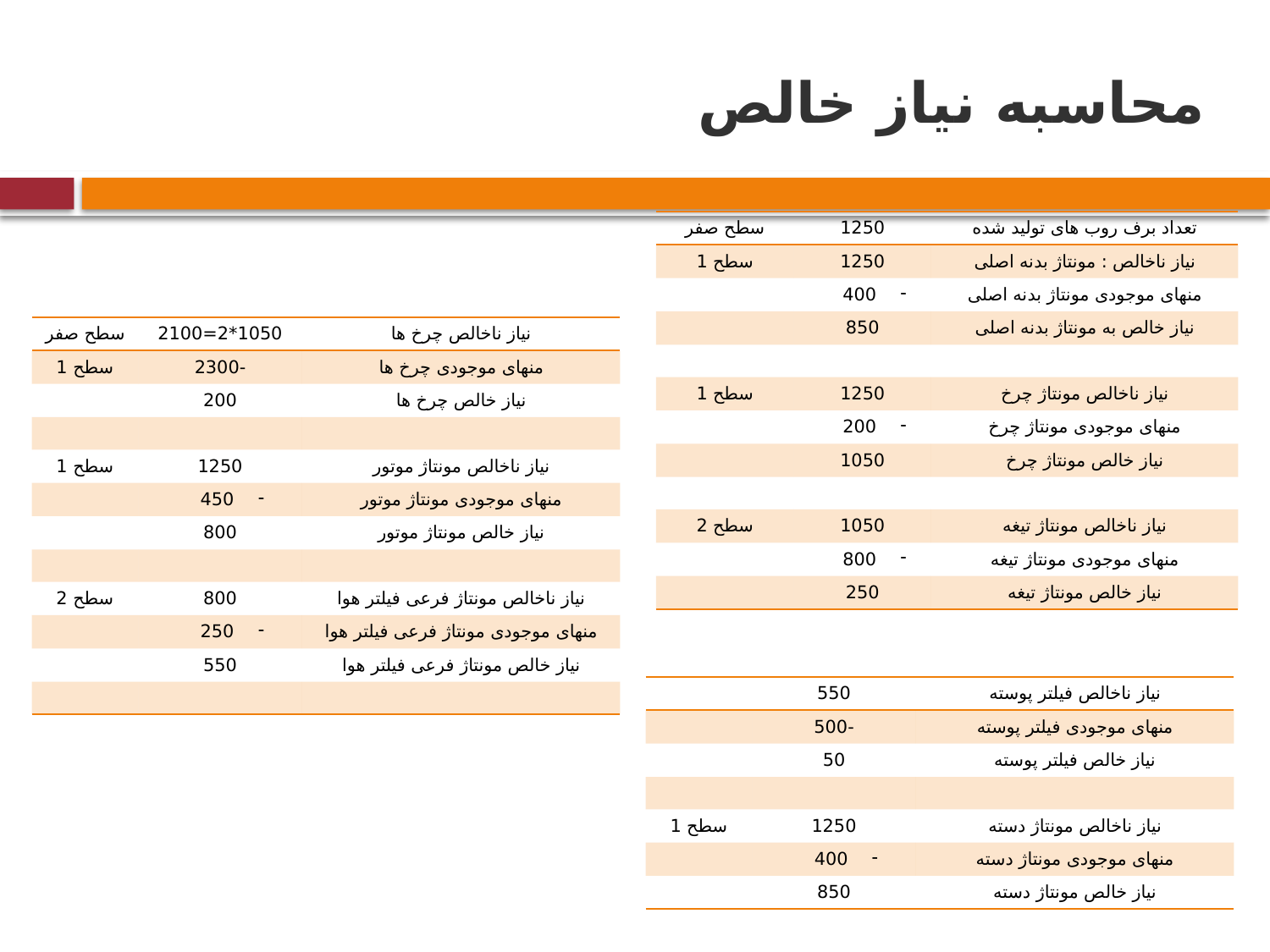

# محاسبه نیاز خالص
| سطح صفر | 1250 | تعداد برف روب های تولید شده |
| --- | --- | --- |
| سطح 1 | 1250 | نیاز ناخالص : مونتاژ بدنه اصلی |
|  | 400 | منهای موجودی مونتاژ بدنه اصلی |
|  | 850 | نیاز خالص به مونتاژ بدنه اصلی |
|  |  |  |
| سطح 1 | 1250 | نیاز ناخالص مونتاژ چرخ |
|  | 200 | منهای موجودی مونتاژ چرخ |
|  | 1050 | نیاز خالص مونتاژ چرخ |
|  |  |  |
| سطح 2 | 1050 | نیاز ناخالص مونتاژ تیغه |
|  | 800 | منهای موجودی مونتاژ تیغه |
|  | 250 | نیاز خالص مونتاژ تیغه |
| سطح صفر | 1050\*2=2100 | نیاز ناخالص چرخ ها |
| --- | --- | --- |
| سطح 1 | -2300 | منهای موجودی چرخ ها |
|  | 200 | نیاز خالص چرخ ها |
|  |  |  |
| سطح 1 | 1250 | نیاز ناخالص مونتاژ موتور |
|  | 450 | منهای موجودی مونتاژ موتور |
|  | 800 | نیاز خالص مونتاژ موتور |
|  |  |  |
| سطح 2 | 800 | نیاز ناخالص مونتاژ فرعی فیلتر هوا |
|  | 250 | منهای موجودی مونتاژ فرعی فیلتر هوا |
|  | 550 | نیاز خالص مونتاژ فرعی فیلتر هوا |
|  |  |  |
|  | 550 | نیاز ناخالص فیلتر پوسته |
| --- | --- | --- |
|  | -500 | منهای موجودی فیلتر پوسته |
|  | 50 | نیاز خالص فیلتر پوسته |
|  |  |  |
| سطح 1 | 1250 | نیاز ناخالص مونتاژ دسته |
|  | 400 | منهای موجودی مونتاژ دسته |
|  | 850 | نیاز خالص مونتاژ دسته |